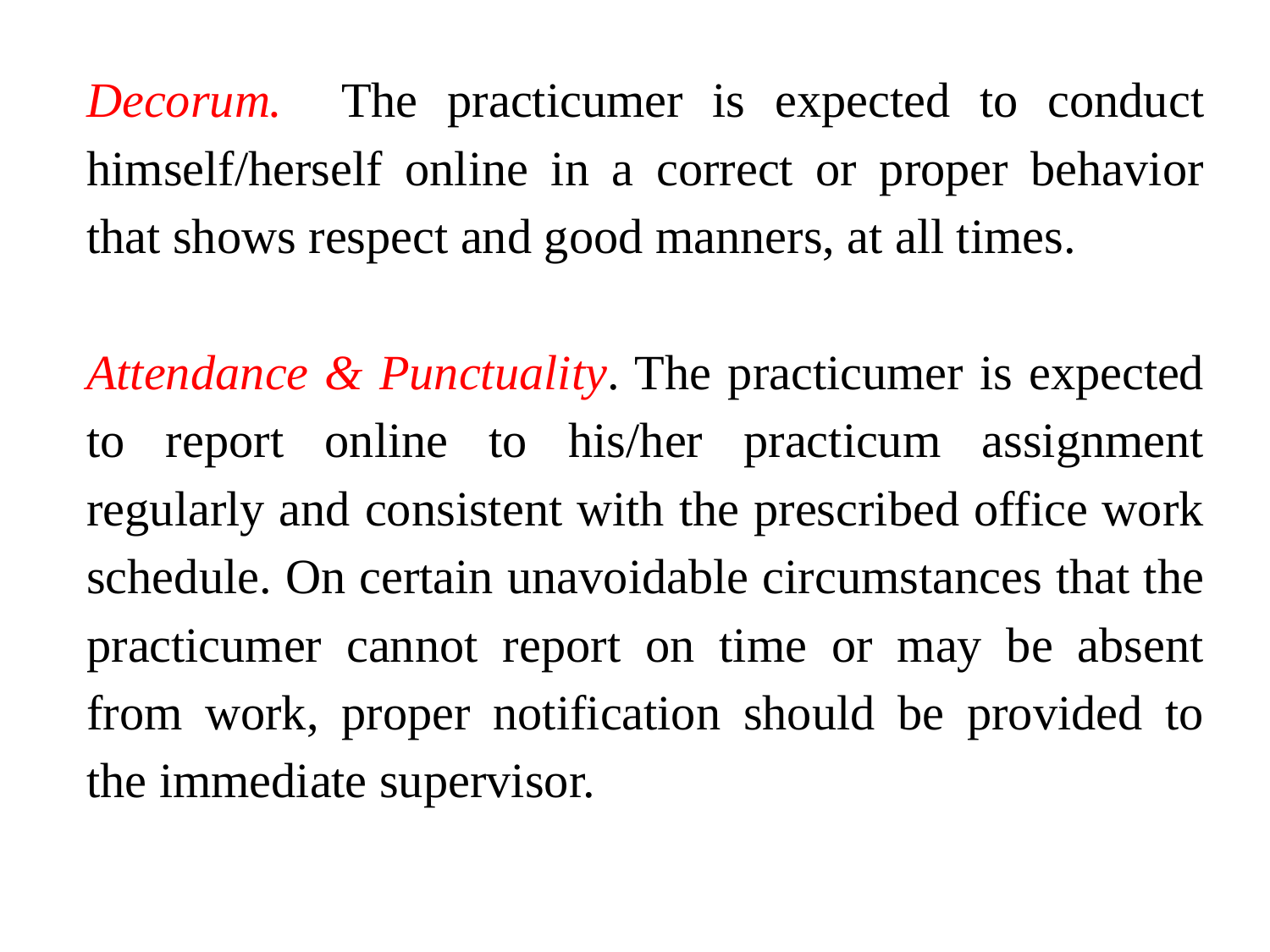

Decorum.  The practicumer is expected to conduct himself/herself online in a correct or proper behavior that shows respect and good manners, at all times.

Attendance & Punctuality. The practicumer is expected to report online to his/her practicum assignment regularly and consistent with the prescribed office work schedule. On certain unavoidable circumstances that the practicumer cannot report on time or may be absent from work, proper notification should be provided to the immediate supervisor.